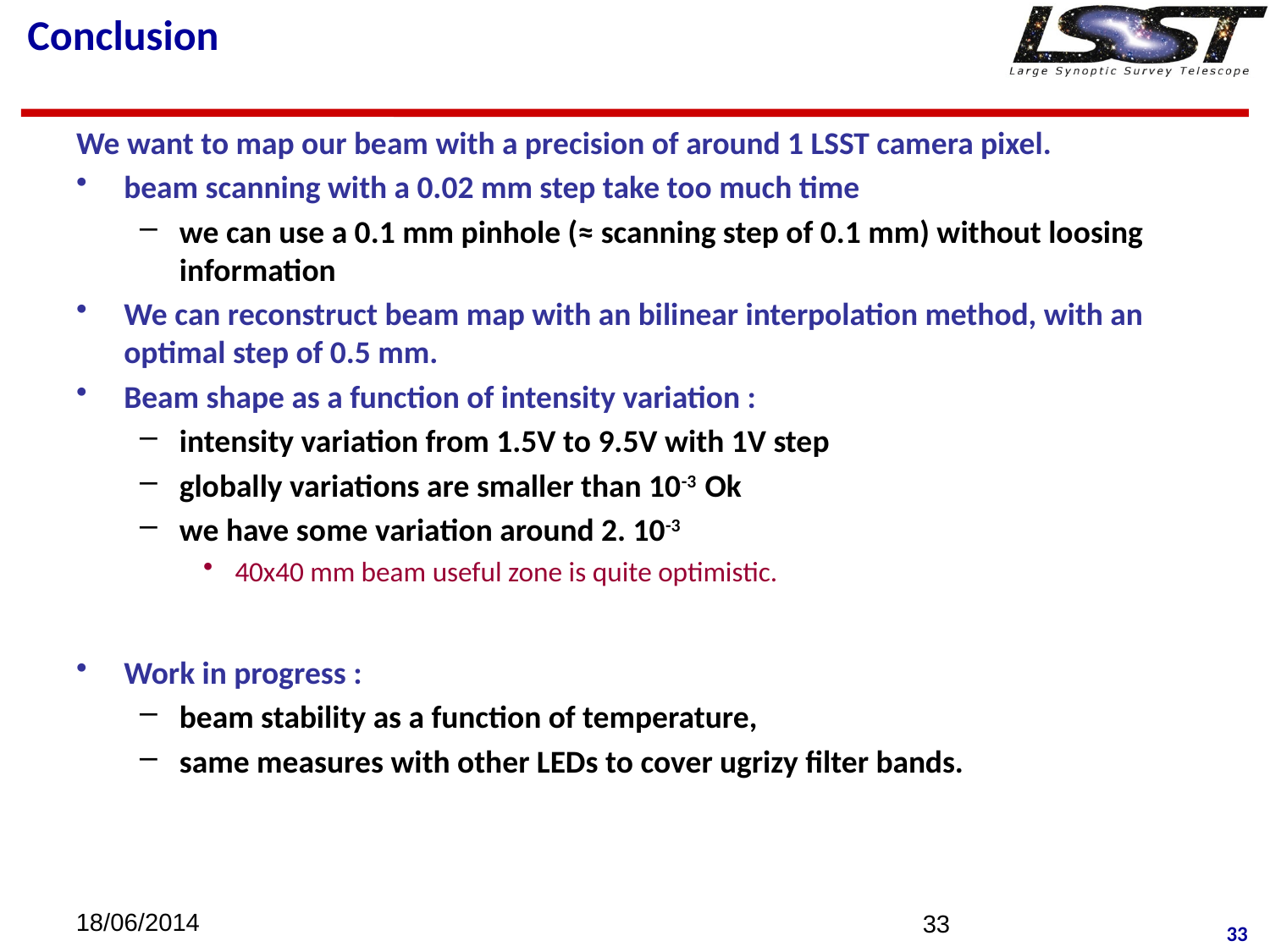

# Conclusion
We want to map our beam with a precision of around 1 LSST camera pixel.
beam scanning with a 0.02 mm step take too much time
we can use a 0.1 mm pinhole (≈ scanning step of 0.1 mm) without loosing information
We can reconstruct beam map with an bilinear interpolation method, with an optimal step of 0.5 mm.
Beam shape as a function of intensity variation :
intensity variation from 1.5V to 9.5V with 1V step
globally variations are smaller than 10-3  Ok
we have some variation around 2. 10-3
40x40 mm beam useful zone is quite optimistic.

Work in progress :
beam stability as a function of temperature,
same measures with other LEDs to cover ugrizy filter bands.
18/06/2014
33